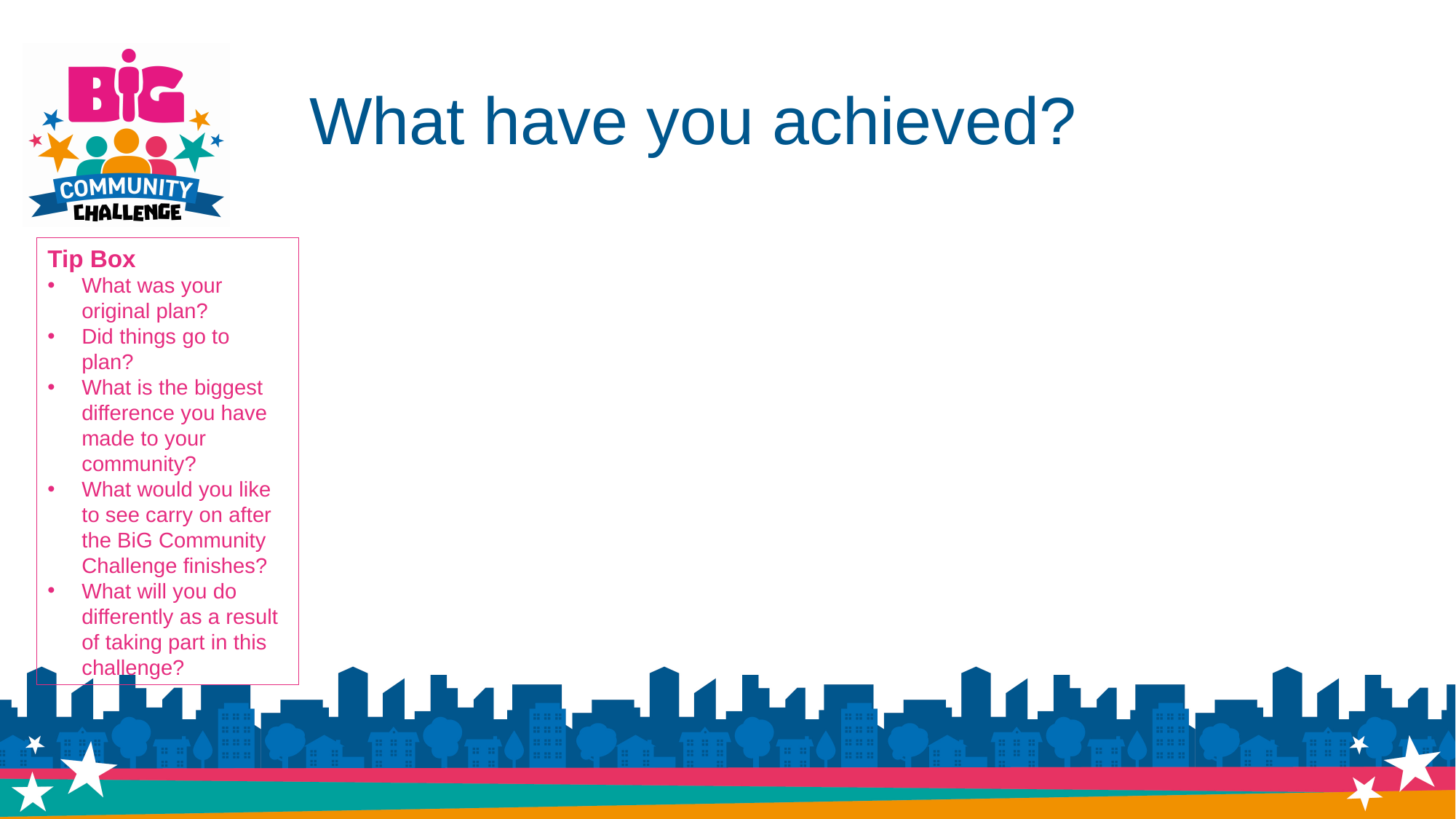

# What have you achieved?
Tip Box
What was your original plan?
Did things go to plan?
What is the biggest difference you have made to your community?
What would you like to see carry on after the BiG Community Challenge finishes?
What will you do differently as a result of taking part in this challenge?